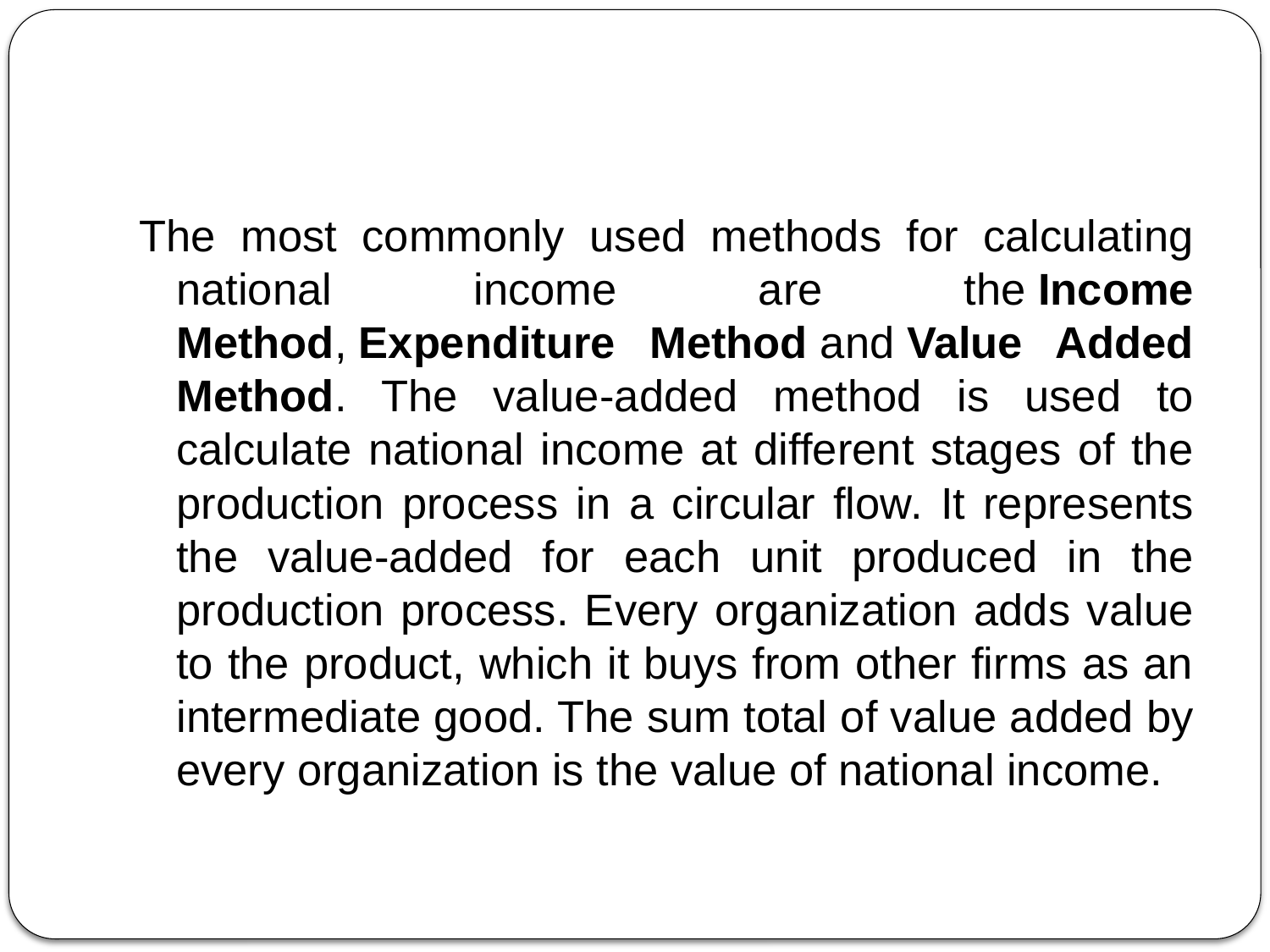

#
The most commonly used methods for calculating national income are the Income Method, Expenditure Method and Value Added Method. The value-added method is used to calculate national income at different stages of the production process in a circular flow. It represents the value-added for each unit produced in the production process. Every organization adds value to the product, which it buys from other firms as an intermediate good. The sum total of value added by every organization is the value of national income.